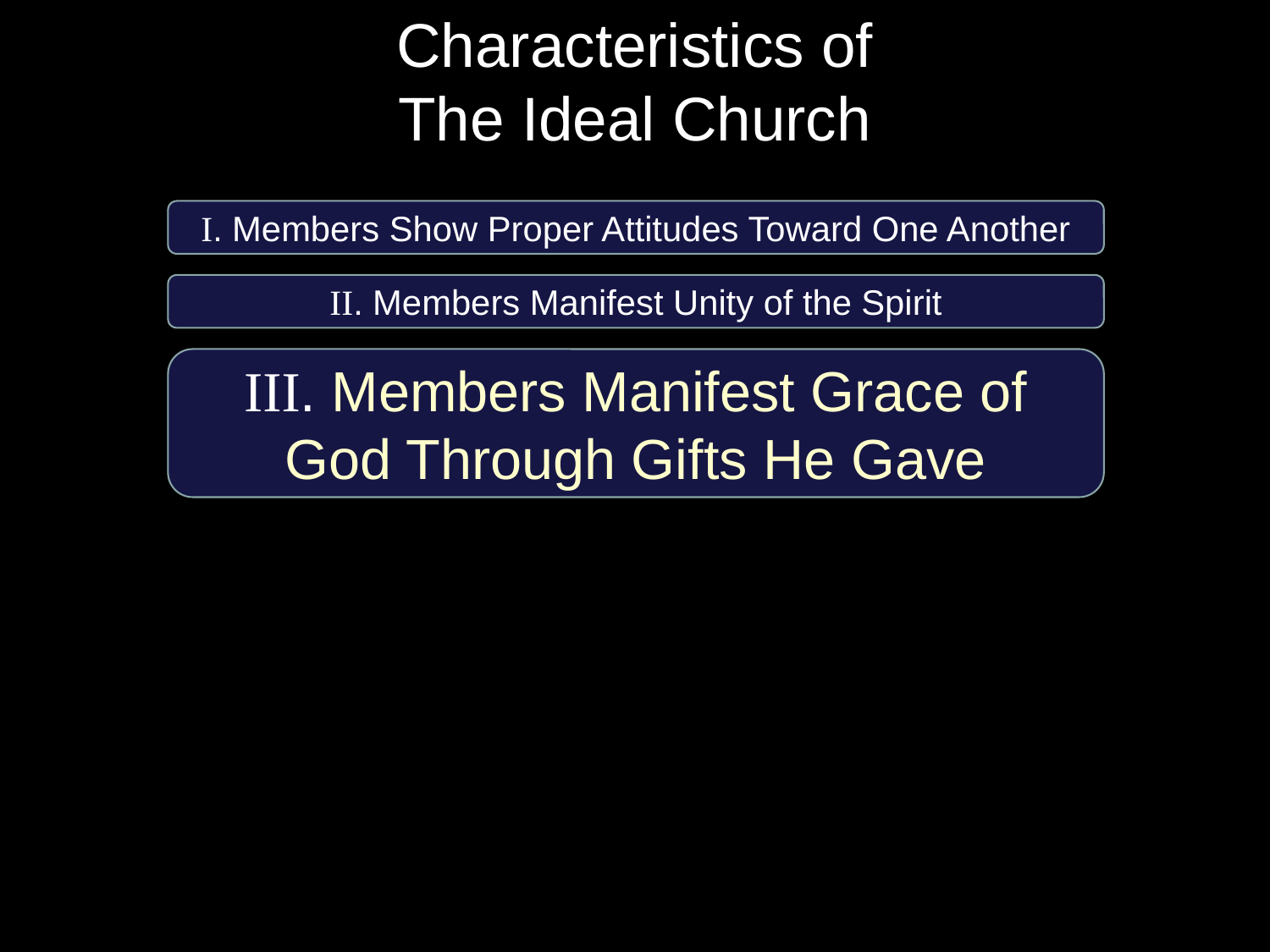

# Characteristics of The Ideal Church

I. Members Show Proper Attitudes Toward One Another
II. Members Manifest Unity of the Spirit
III. Members Manifest Grace of God Through Gifts He Gave